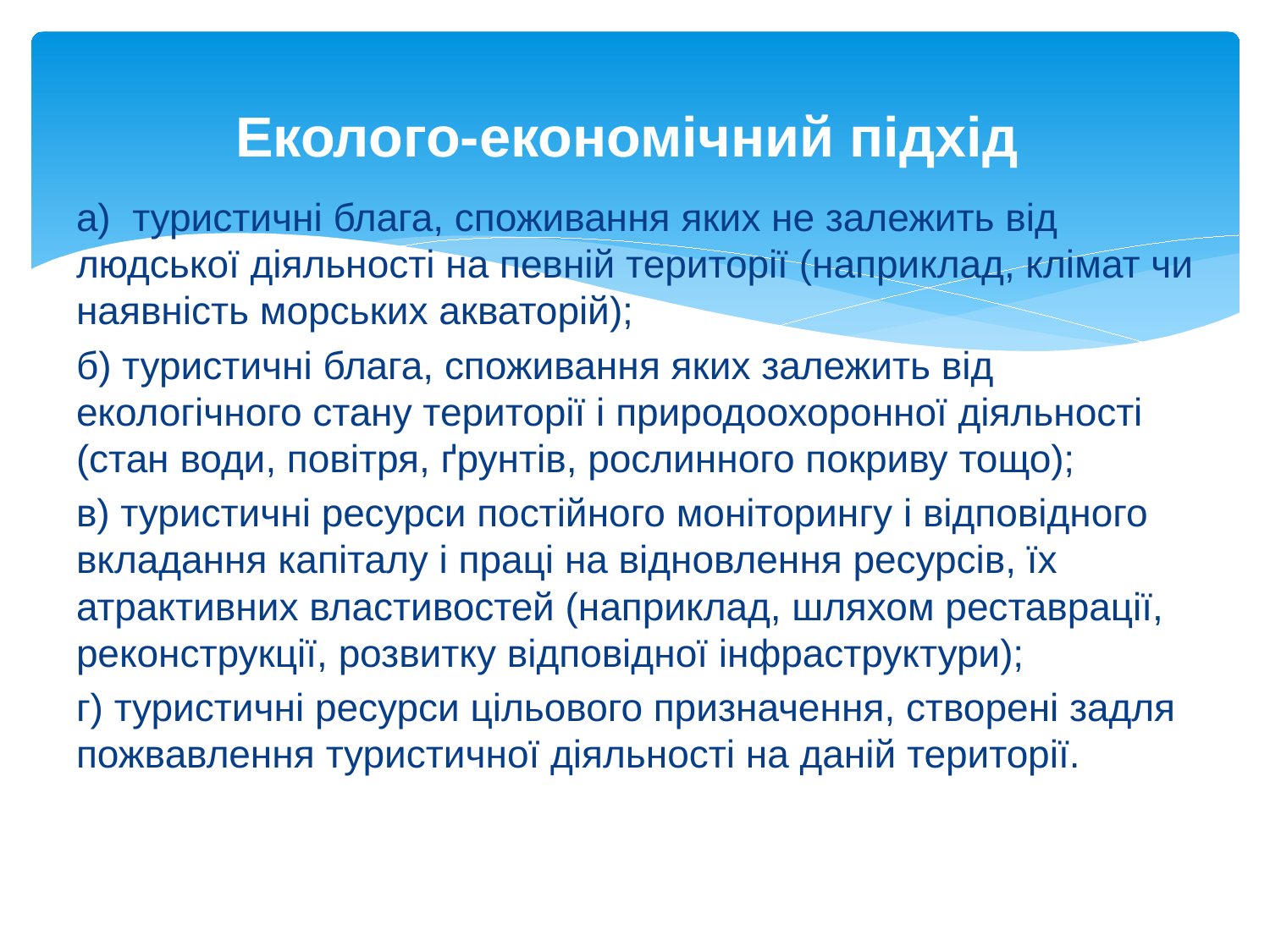

# Еколого-економічний підхід
а)  туристичні блага, споживання яких не залежить від людської діяльності на певній території (наприклад, клі­мат чи наявність морських акваторій);
б) туристичні блага, споживання яких залежить від екологічного стану території і природоохоронної діяльності (стан води, повітря, ґрунтів, рослинного покриву тощо);
в) туристичні ресурси постійного моніторингу і відповідного вкладання капіталу і праці на відновлення ресурсів, їх атрактивних властивостей (наприклад, шляхом реставрації, реконструкції, розвитку відповідної інфраструктури);
г) туристичні ресурси цільового призначення, створе­ні задля пожвавлення туристичної діяльності на даній території.